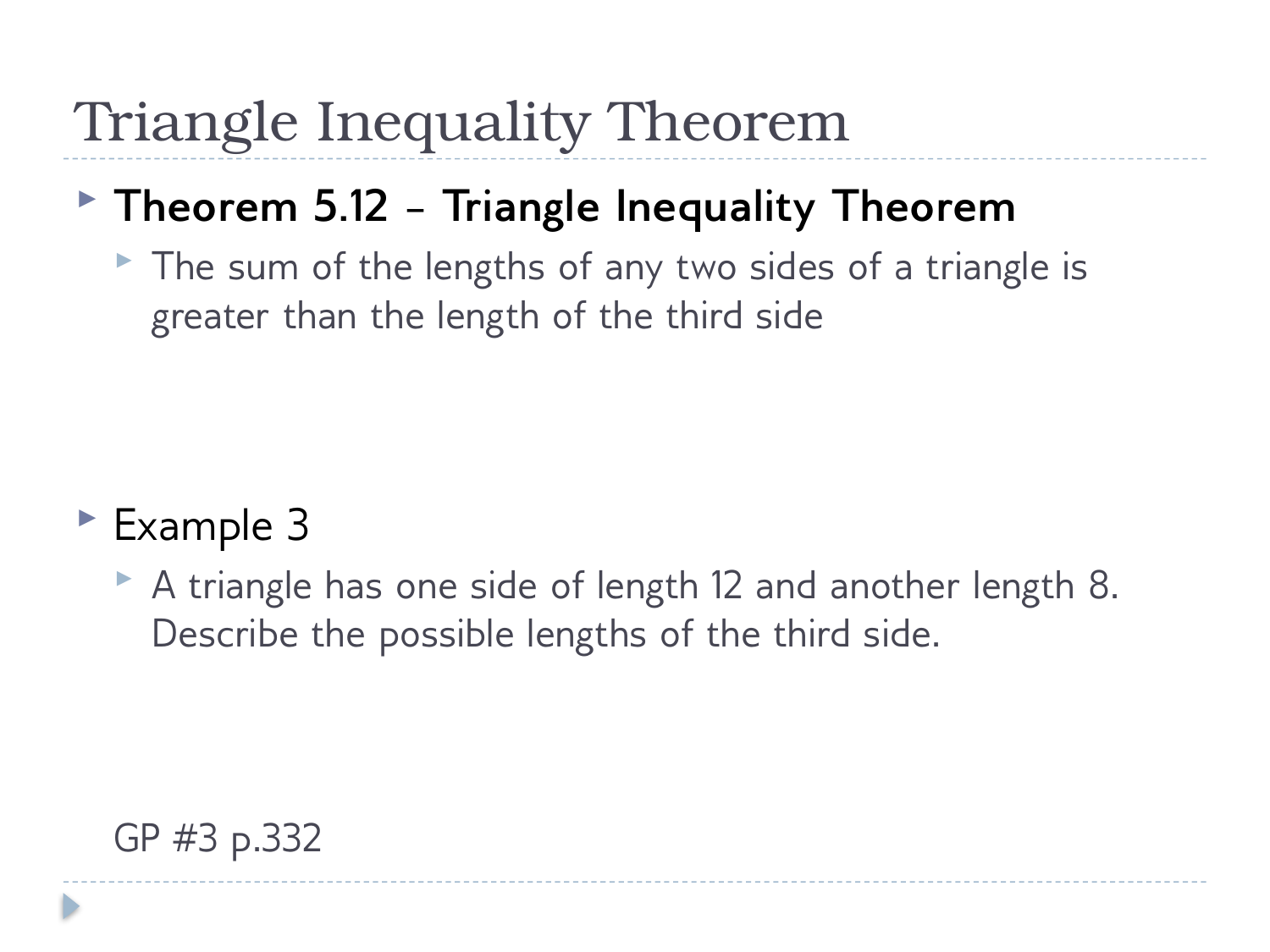

# Triangle Inequality Theorem
Theorem 5.12 – Triangle Inequality Theorem
The sum of the lengths of any two sides of a triangle is greater than the length of the third side

Example 3
A triangle has one side of length 12 and another length 8. Describe the possible lengths of the third side.

GP #3 p.332